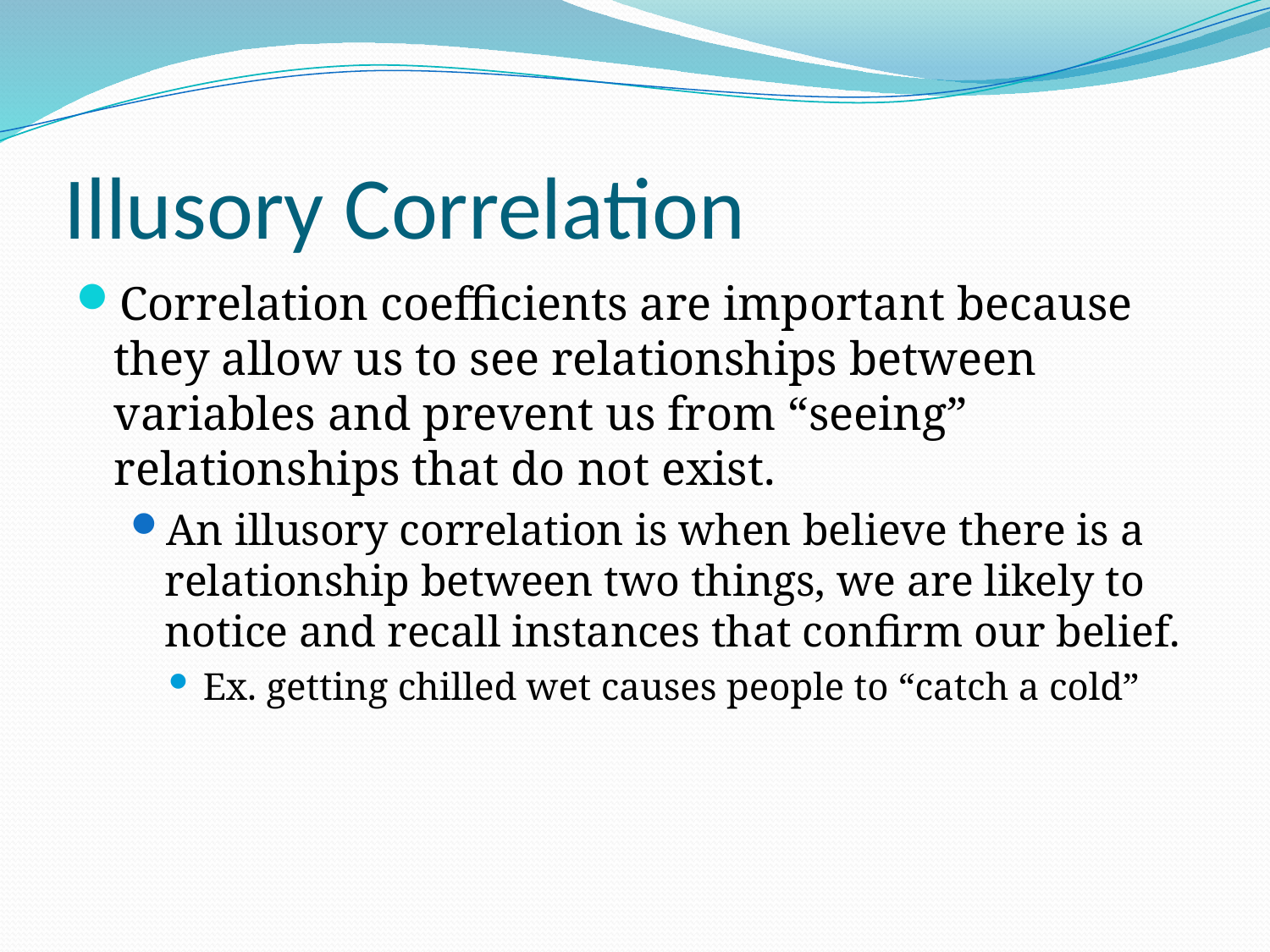

# Illusory Correlation
Correlation coefficients are important because they allow us to see relationships between variables and prevent us from “seeing” relationships that do not exist.
An illusory correlation is when believe there is a relationship between two things, we are likely to notice and recall instances that confirm our belief.
Ex. getting chilled wet causes people to “catch a cold”